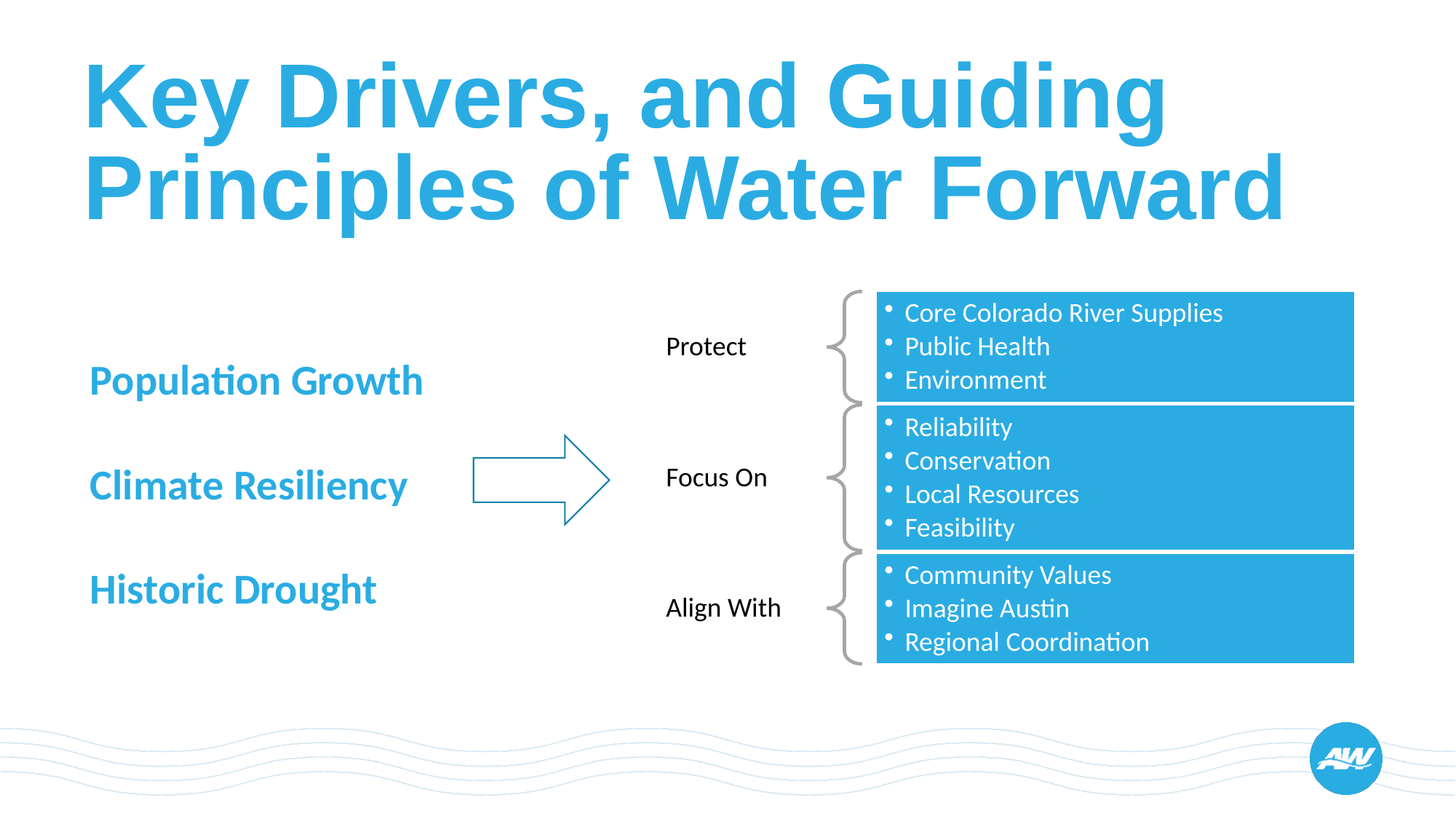

# Key Drivers, and Guiding Principles of Water Forward
Protect
Core Colorado River Supplies
Public Health
Environment
Focus On
Reliability
Conservation
Local Resources
Feasibility
Align With
Community Values
Imagine Austin
Regional Coordination
Population Growth

Climate Resiliency
Historic Drought